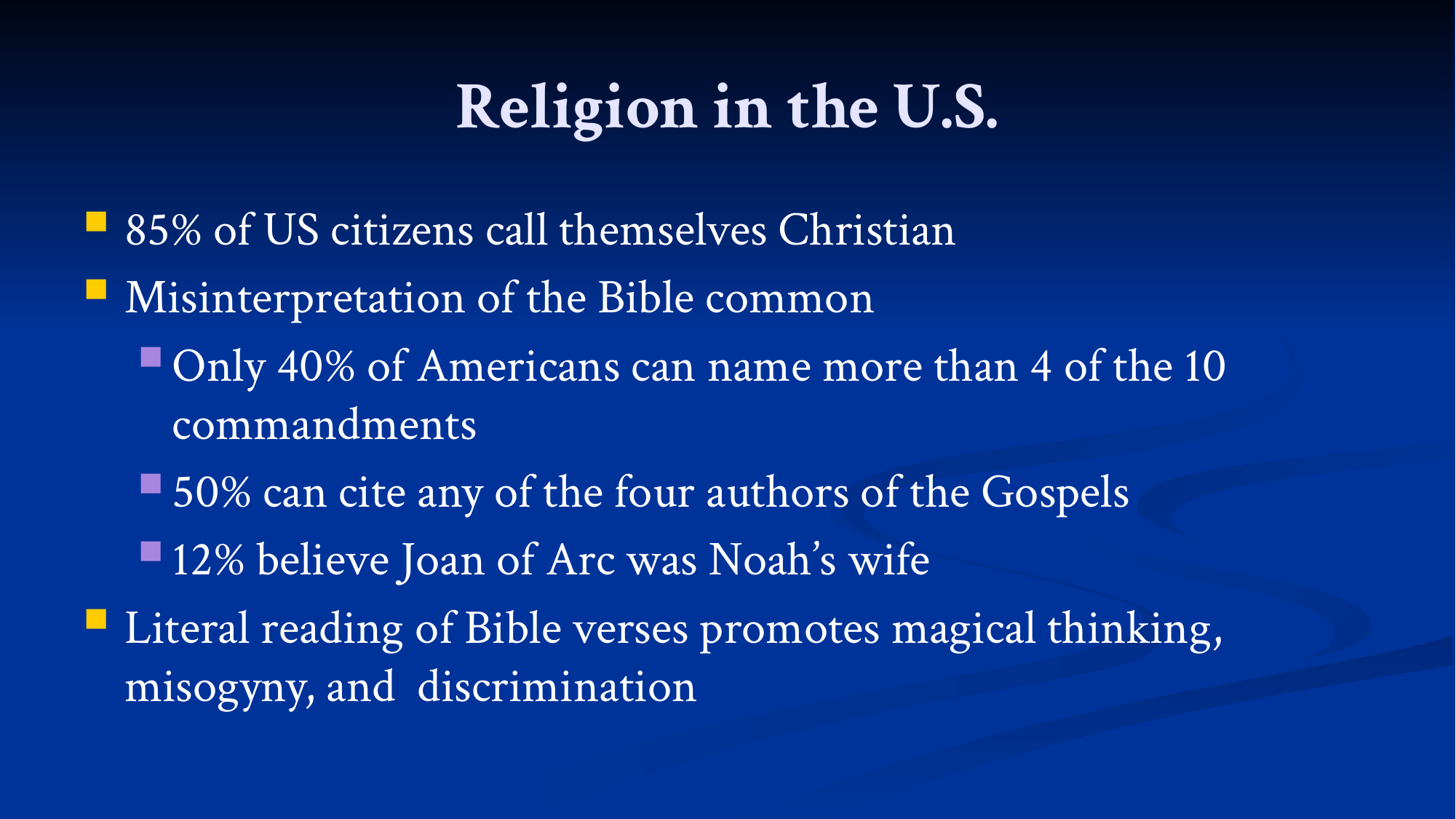

# Religion in the U.S.
85% of US citizens call themselves Christian
Misinterpretation of the Bible common
Only 40% of Americans can name more than 4 of the 10 commandments
50% can cite any of the four authors of the Gospels
12% believe Joan of Arc was Noah’s wife
Literal reading of Bible verses promotes magical thinking, misogyny, and  discrimination